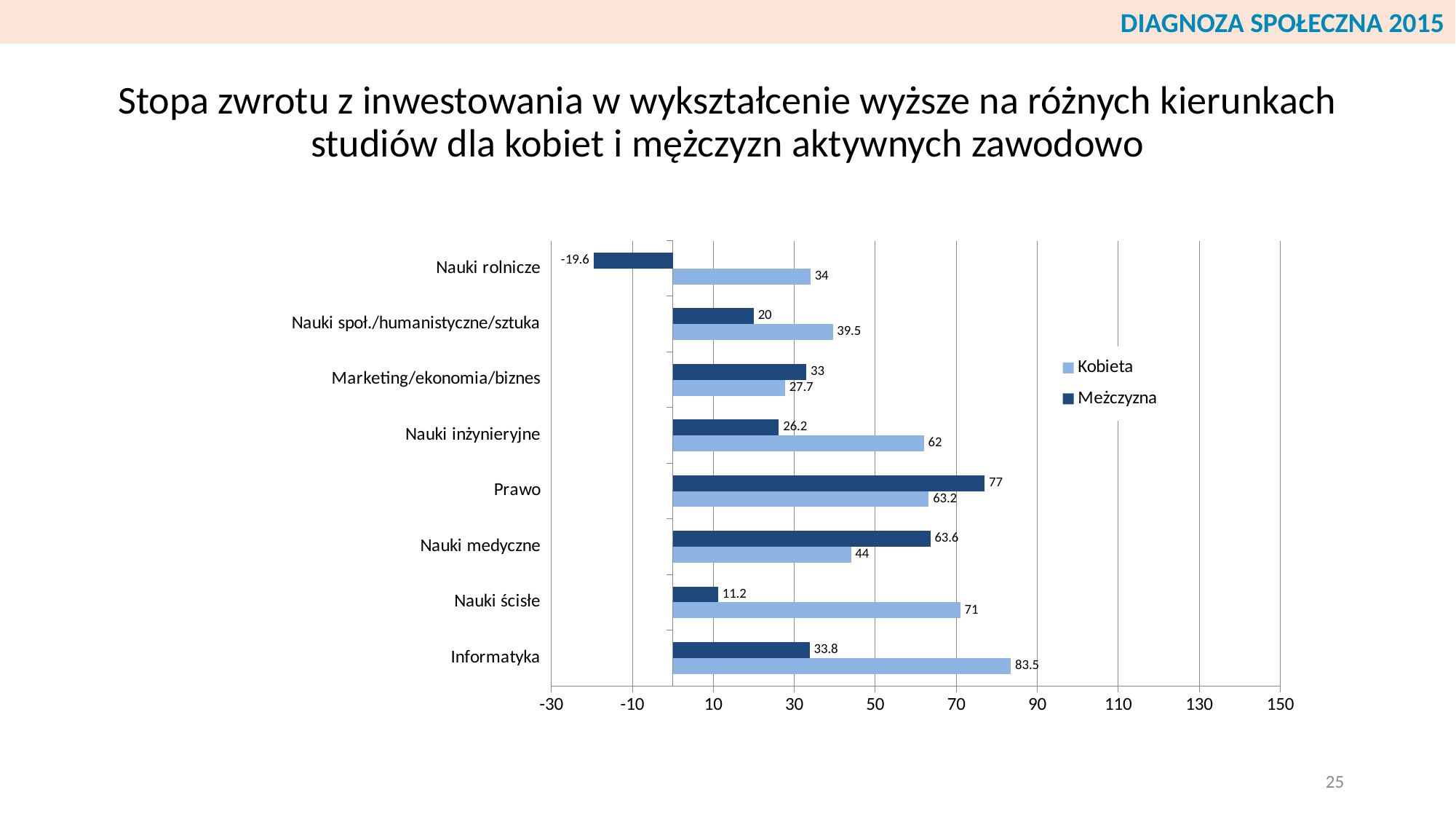

DIAGNOZA SPOŁECZNA 2015
# Stopa zwrotu z inwestowania w wykształcenie wyższe na różnych kierunkach studiów dla kobiet i mężczyzn aktywnych zawodowo

### Chart

| Category | Meżczyzna | Kobieta |
|---|---|---|
| Nauki rolnicze | -19.6 | 34.0 |
| Nauki społ./humanistyczne/sztuka | 20.0 | 39.5 |
| Marketing/ekonomia/biznes | 33.0 | 27.7 |
| Nauki inżynieryjne | 26.2 | 62.0 |
| Prawo | 77.0 | 63.2 |
| Nauki medyczne | 63.6 | 44.0 |
| Nauki ścisłe | 11.2 | 71.0 |
| Informatyka | 33.8 | 83.5 |
25